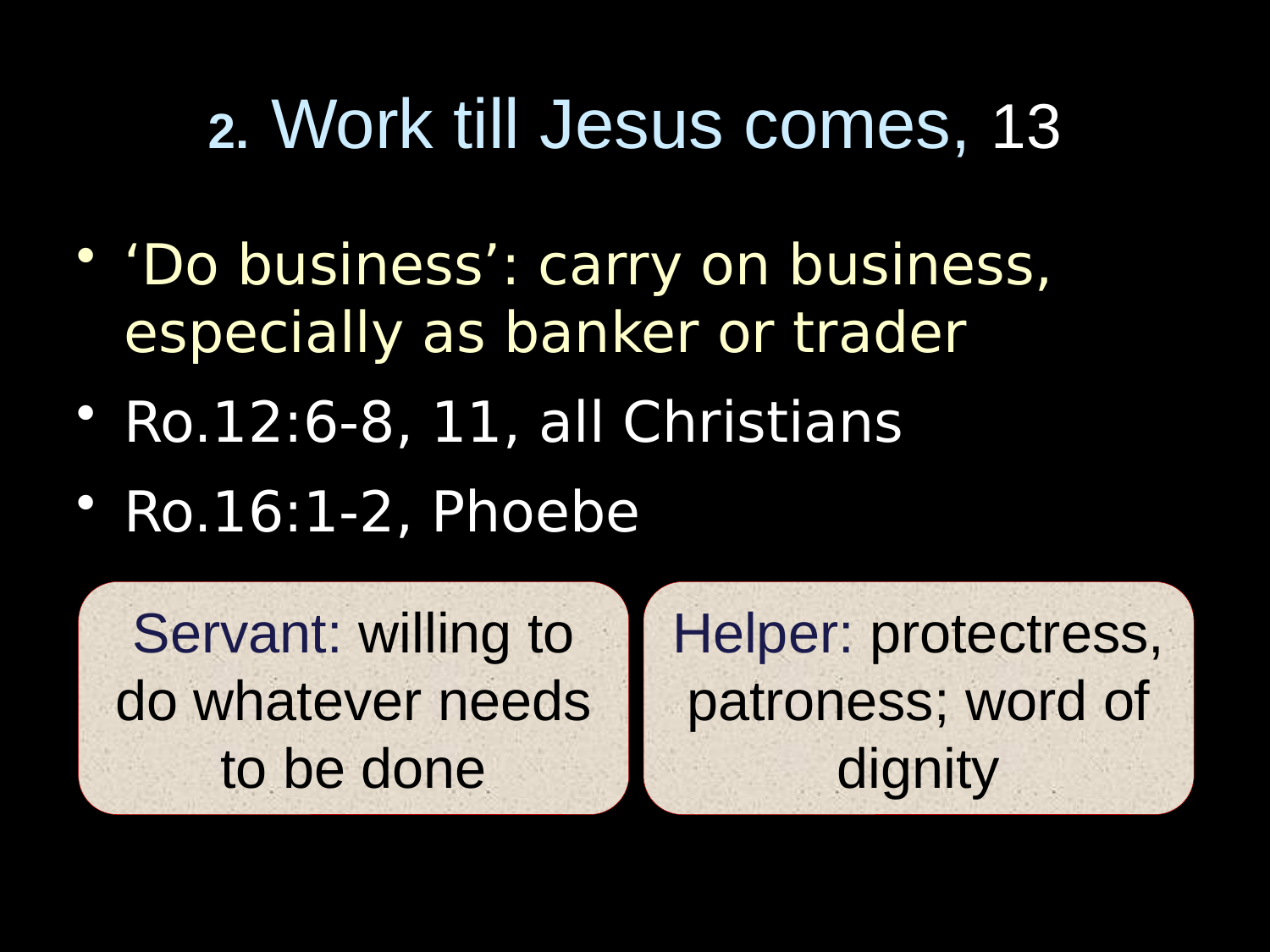

# 2. Work till Jesus comes, 13
‘Do business’: carry on business, especially as banker or trader
Ro.12:6-8, 11, all Christians
Ro.16:1-2, Phoebe
Servant: willing to do whatever needs to be done
Helper: protectress, patroness; word of dignity